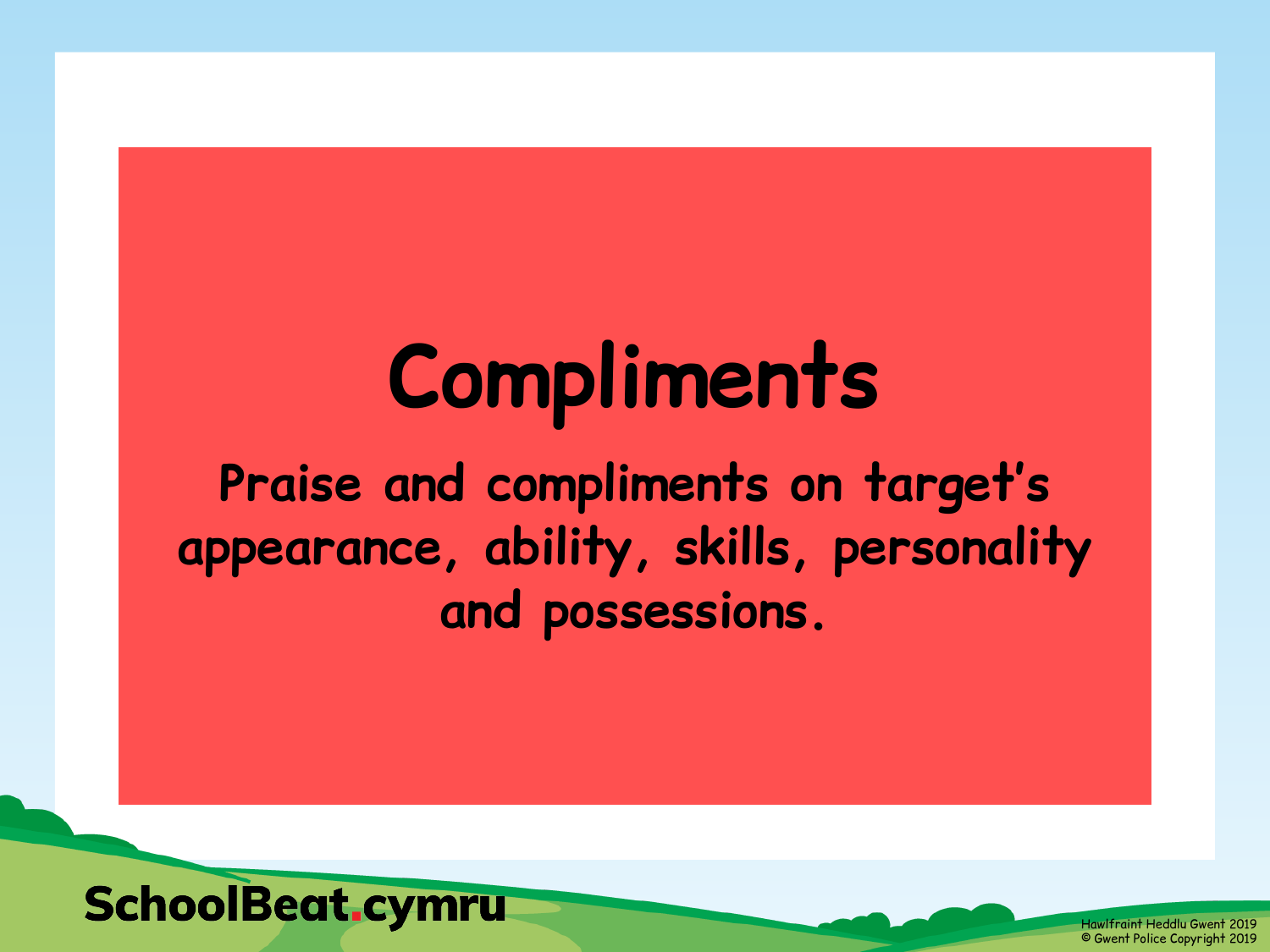

Compliments
Praise and compliments on target’s appearance, ability, skills, personality and possessions.